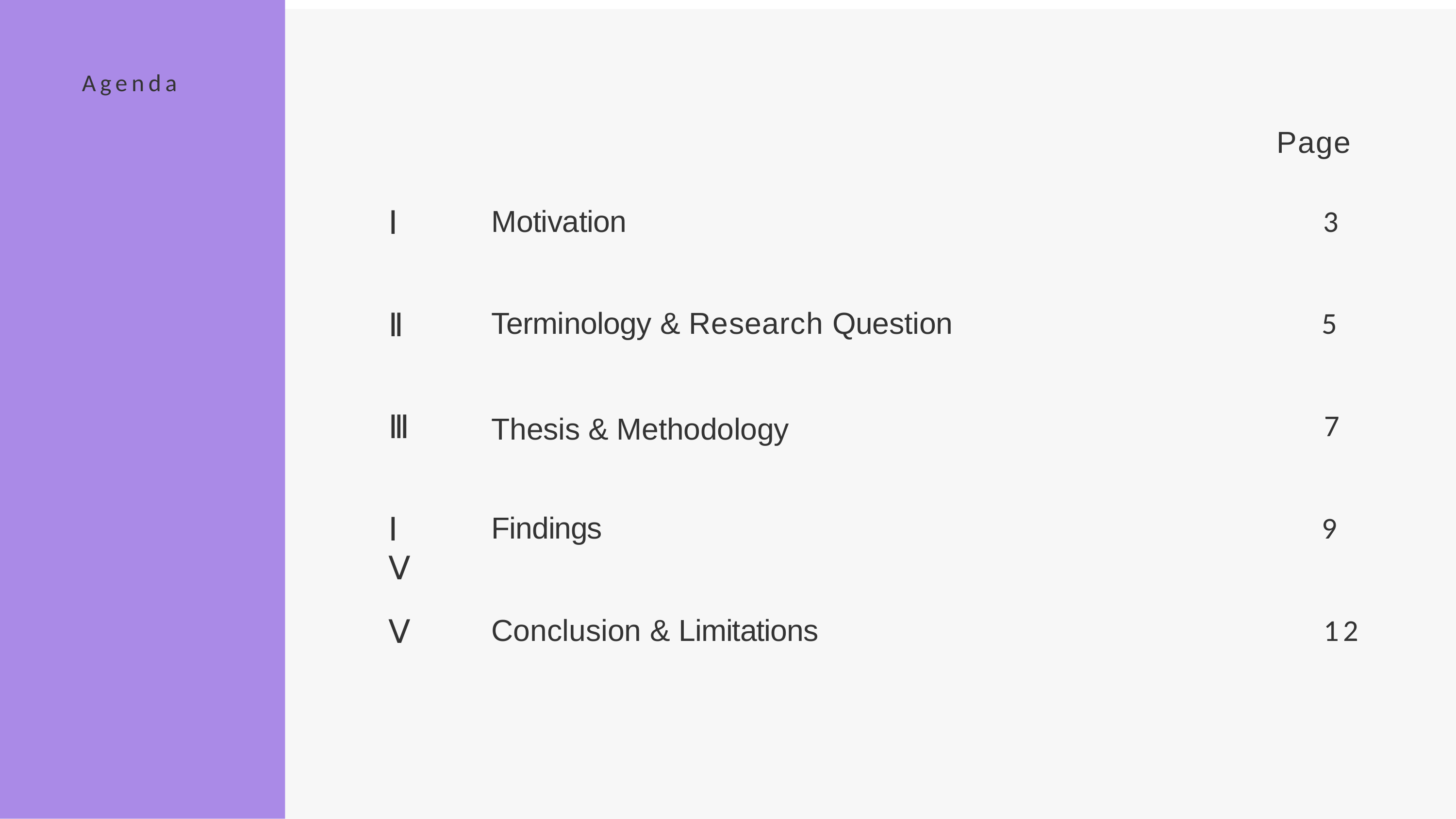

Agenda
# Page
I
Motivation
3
Terminology & Research Question
5
II

III
7
Thesis & Methodology
IV
Findings
9
V
Conclusion & Limitations
12